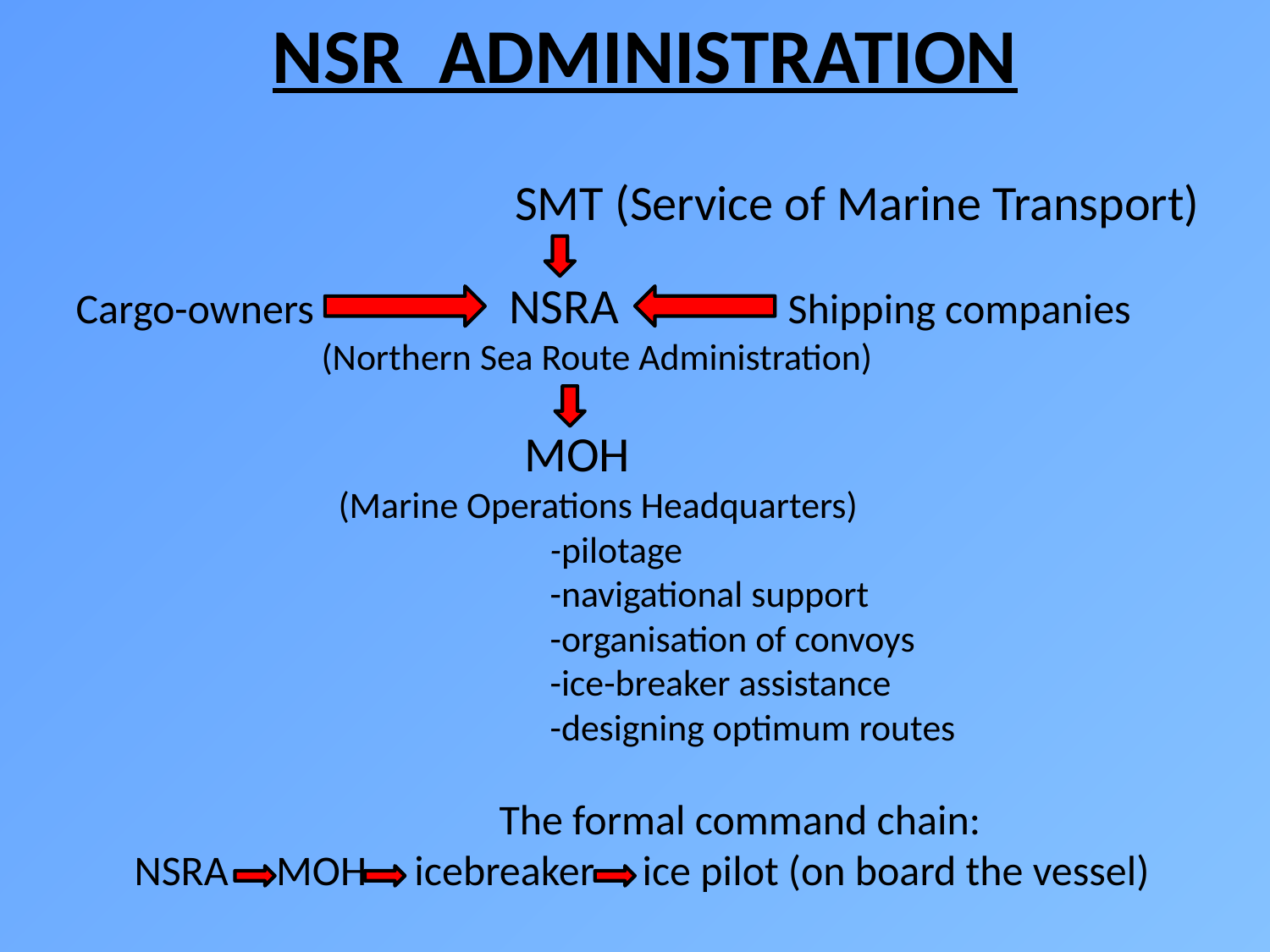

NSR  Administration

                                                              SMT (Service of Marine Transport)

 Cargo-owners                       NSRA                   Shipping companies
                              (Northern Sea Route Administration)

                                                      MOH
                                (Marine Operations Headquarters)
                                                         -pilotage
                                                         -navigational support
                                                         -organisation of convoys
                                                         -ice-breaker assistance
                                                         -designing optimum routes
                                                                                                         	                                                                  The formal command chain:
       NSRA     MOH     icebreaker     ice pilot (on board the vessel)